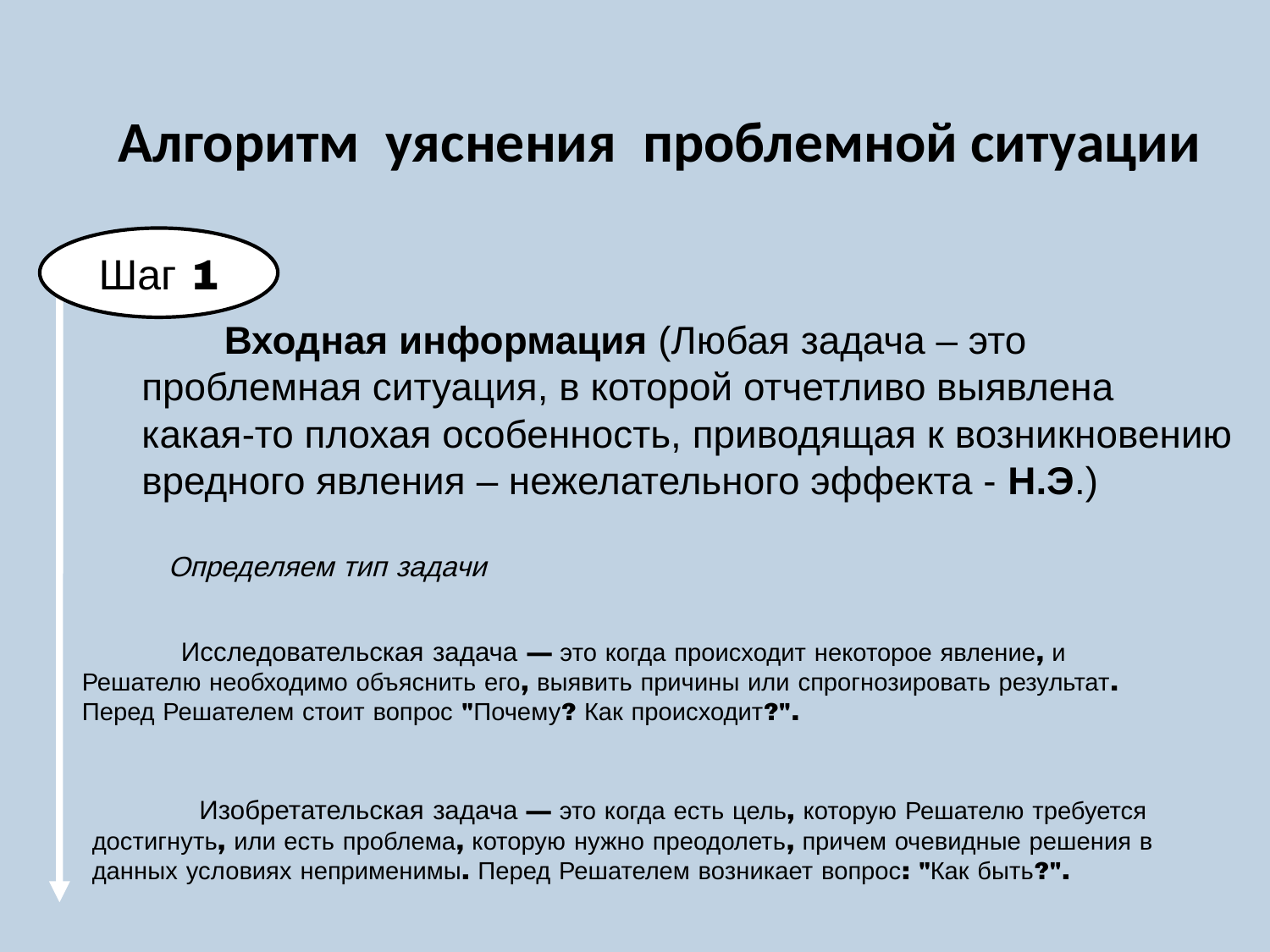

# Алгоритм  уяснения  проблемной ситуации
Шаг 1

             Входная информация (Любая задача – это проблемная ситуация, в которой отчетливо выявлена какая-то плохая особенность, приводящая к возникновению вредного явления – нежелательного эффекта - Н.Э.)
Определяем тип задачи

            Исследовательская задача — это когда происходит некоторое явление, и Решателю необходимо объяснить его, выявить причины или спрогнозировать результат. Перед Решателем стоит вопрос "Почему? Как происходит?".

             Изобретательская задача — это когда есть цель, которую Решателю требуется достигнуть, или есть проблема, которую нужно преодолеть, причем очевидные решения в данных условиях неприменимы. Перед Решателем возникает вопрос: "Как быть?".